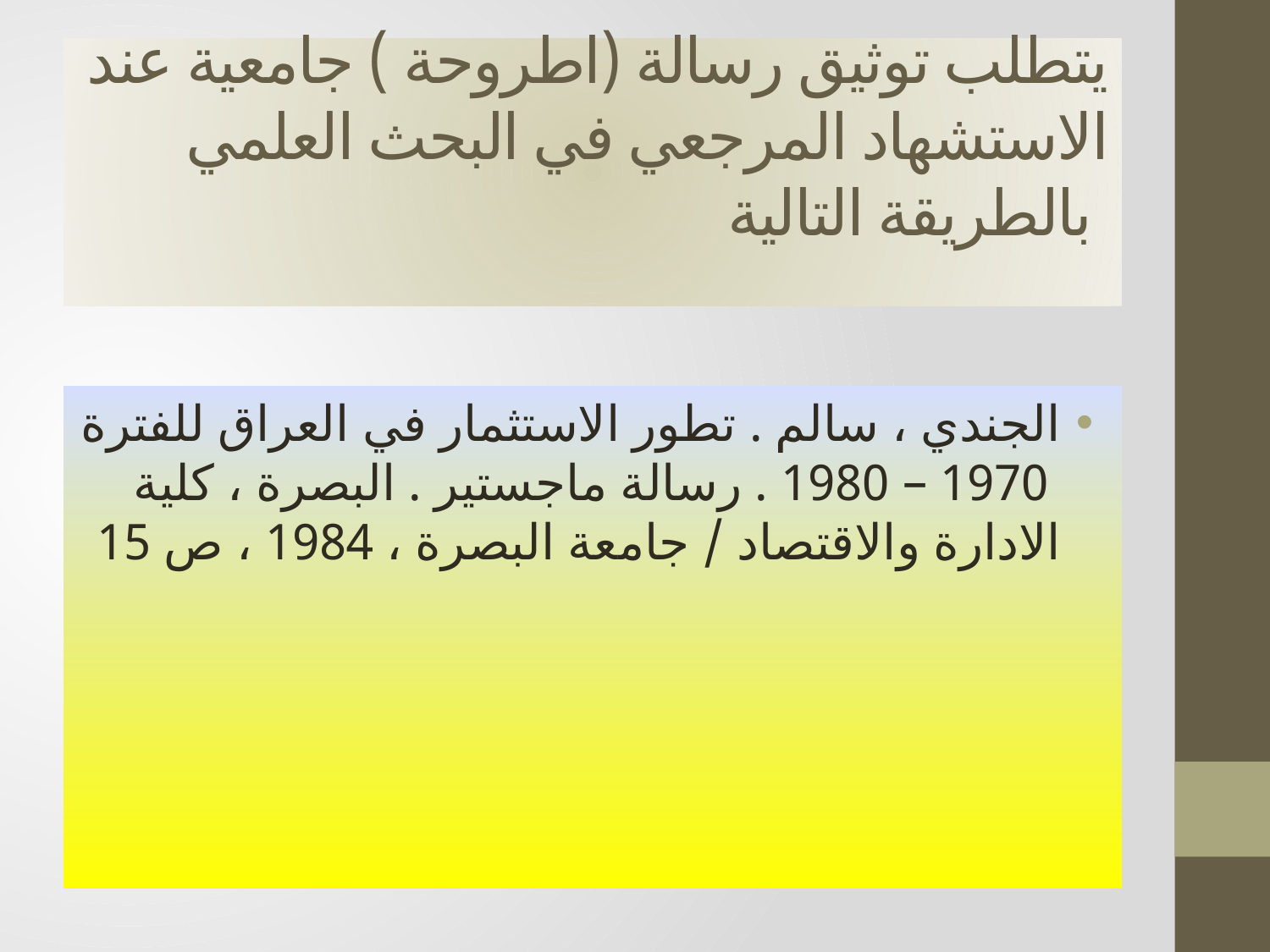

# يتطلب توثيق رسالة (اطروحة ) جامعية عند الاستشهاد المرجعي في البحث العلمي بالطريقة التالية
الجندي ، سالم . تطور الاستثمار في العراق للفترة  1970 – 1980 . رسالة ماجستير . البصرة ، كلية الادارة والاقتصاد / جامعة البصرة ، 1984 ، ص 15